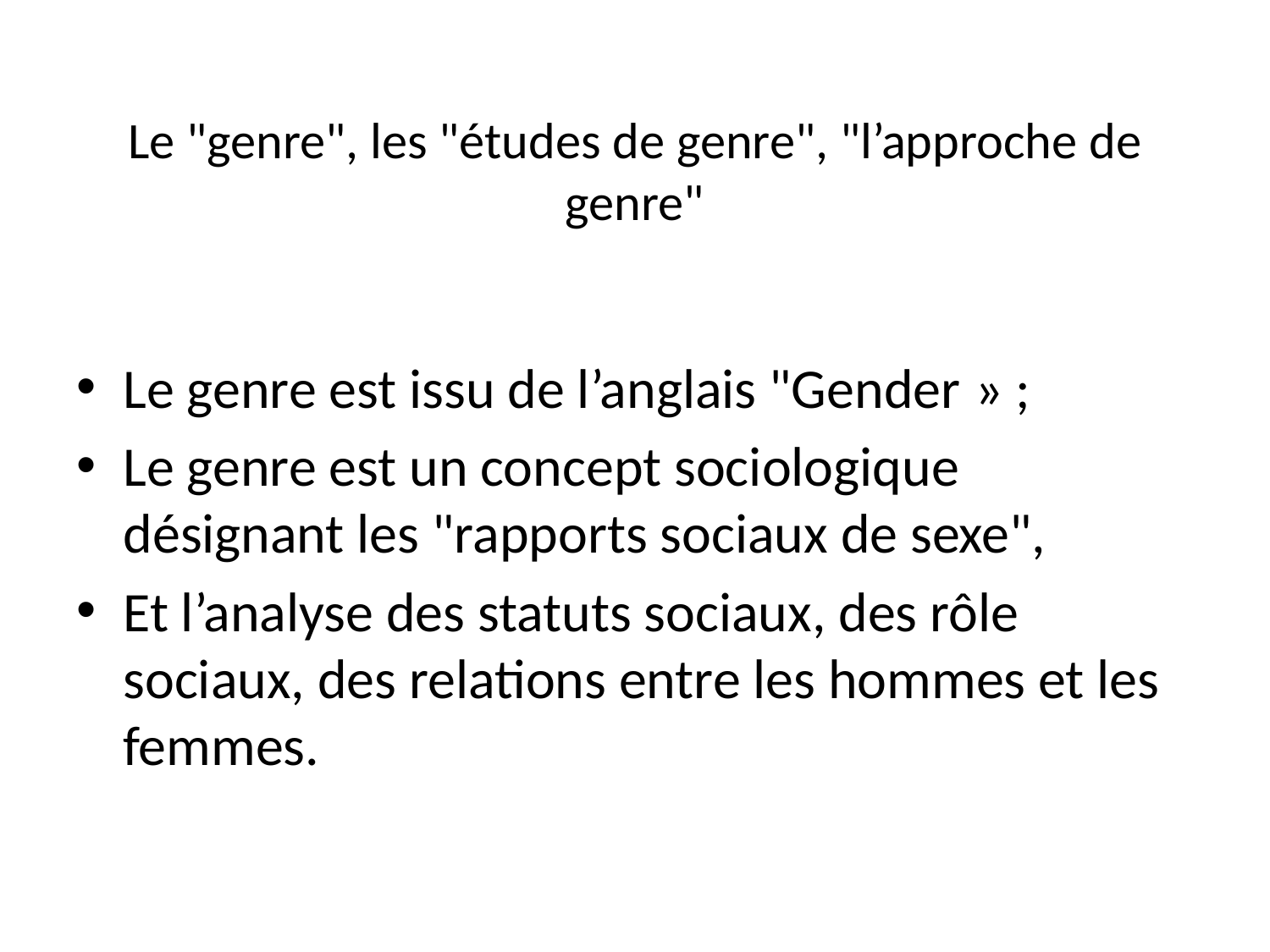

# Le "genre", les "études de genre", "l’approche de genre"

Le genre est issu de l’anglais "Gender » ;
Le genre est un concept sociologique désignant les "rapports sociaux de sexe",
Et l’analyse des statuts sociaux, des rôle sociaux, des relations entre les hommes et les femmes.